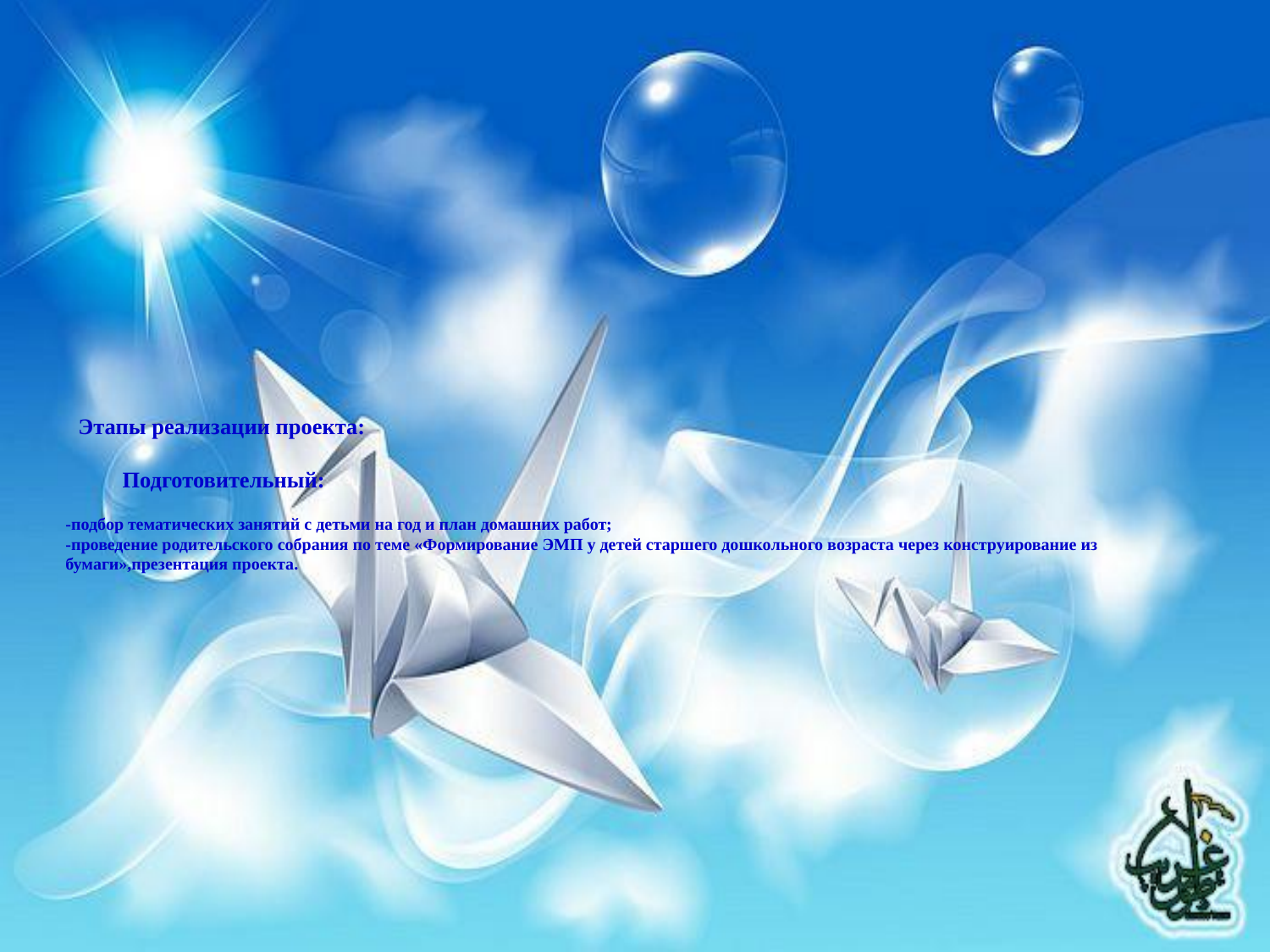

# Этапы реализации проекта: Подготовительный: -подбор тематических занятий с детьми на год и план домашних работ; -проведение родительского собрания по теме «Формирование ЭМП у детей старшего дошкольного возраста через конструирование из бумаги»,презентация проекта.